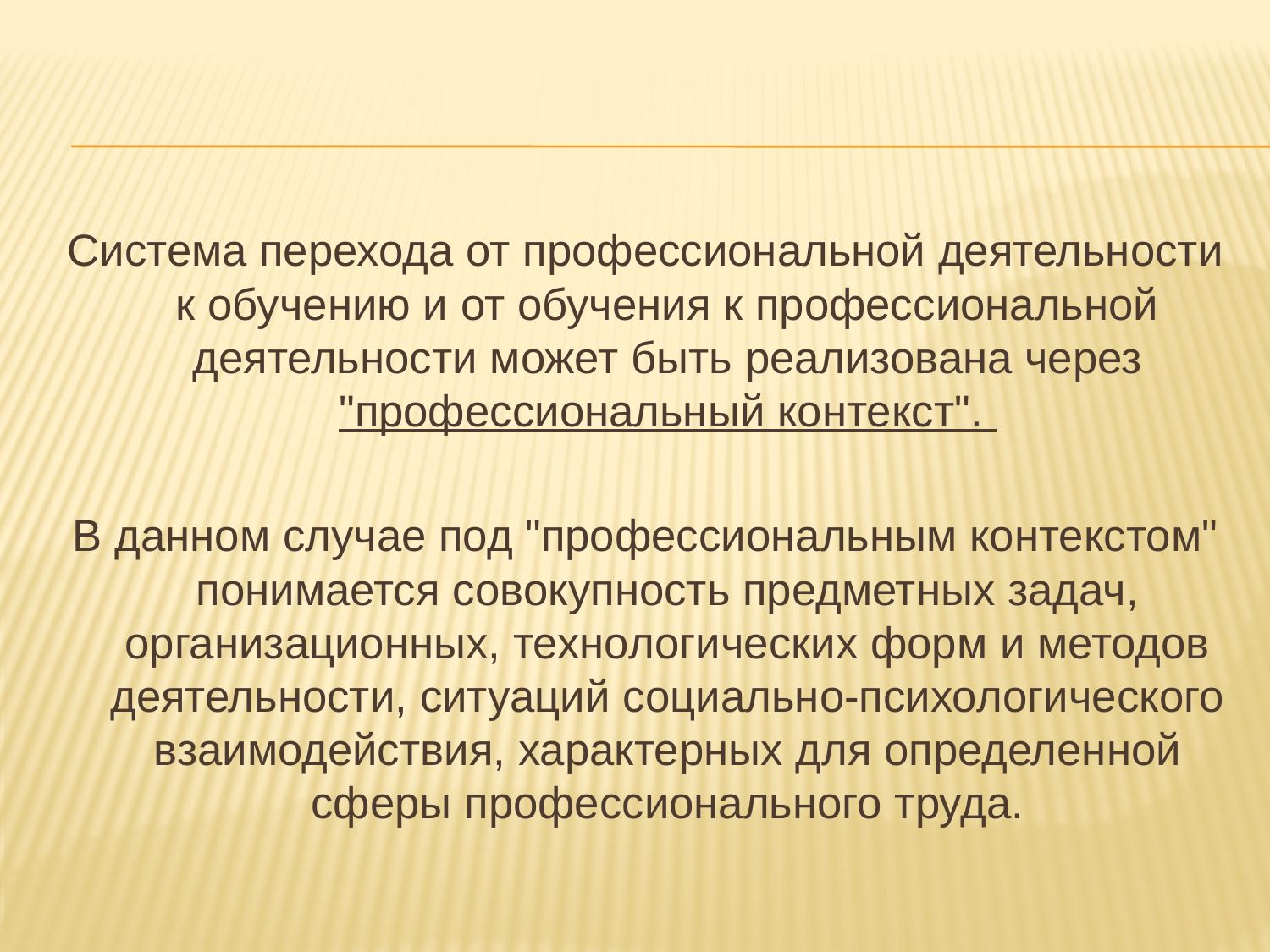

#
Система перехода от профессиональной деятельности к обучению и от обучения к профессиональной деятельности может быть реализована через "профессиональный контекст".

В данном случае под "профессиональным контекстом" понимается совокупность предметных задач, организационных, технологических форм и методов деятельности, ситуаций социально-психологического взаимодействия, характерных для определенной сферы профессионального труда.